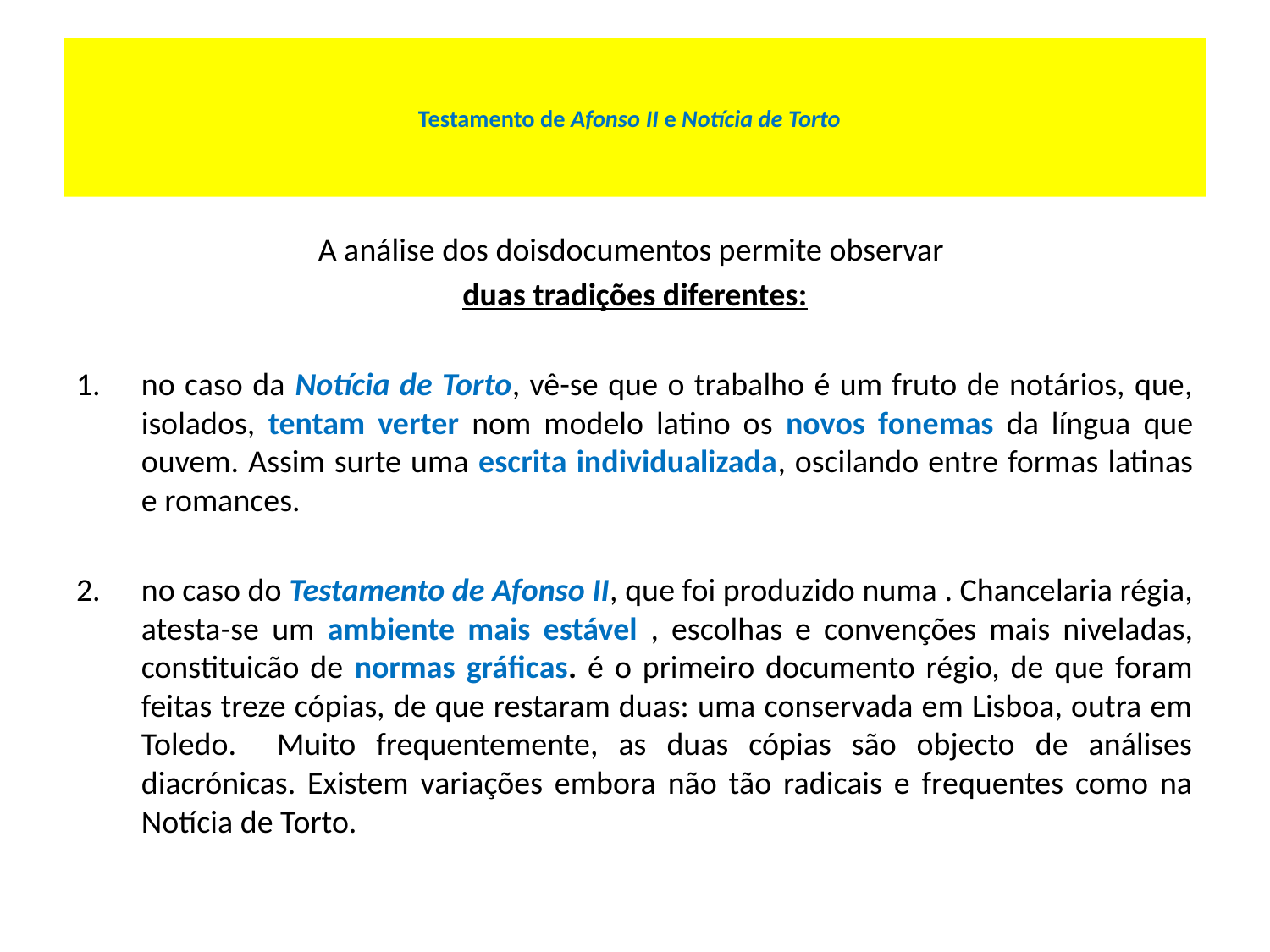

# Testamento de Afonso II e Notícia de Torto
A análise dos doisdocumentos permite observar
duas tradições diferentes:

no caso da Notícia de Torto, vê-se que o trabalho é um fruto de notários, que, isolados, tentam verter nom modelo latino os novos fonemas da língua que ouvem. Assim surte uma escrita individualizada, oscilando entre formas latinas e romances.

no caso do Testamento de Afonso II, que foi produzido numa . Chancelaria régia, atesta-se um ambiente mais estável , escolhas e convenções mais niveladas, constituicão de normas gráficas. é o primeiro documento régio, de que foram feitas treze cópias, de que restaram duas: uma conservada em Lisboa, outra em Toledo.  Muito frequentemente, as duas cópias são objecto de análises diacrónicas. Existem variações embora não tão radicais e frequentes como na Notícia de Torto.